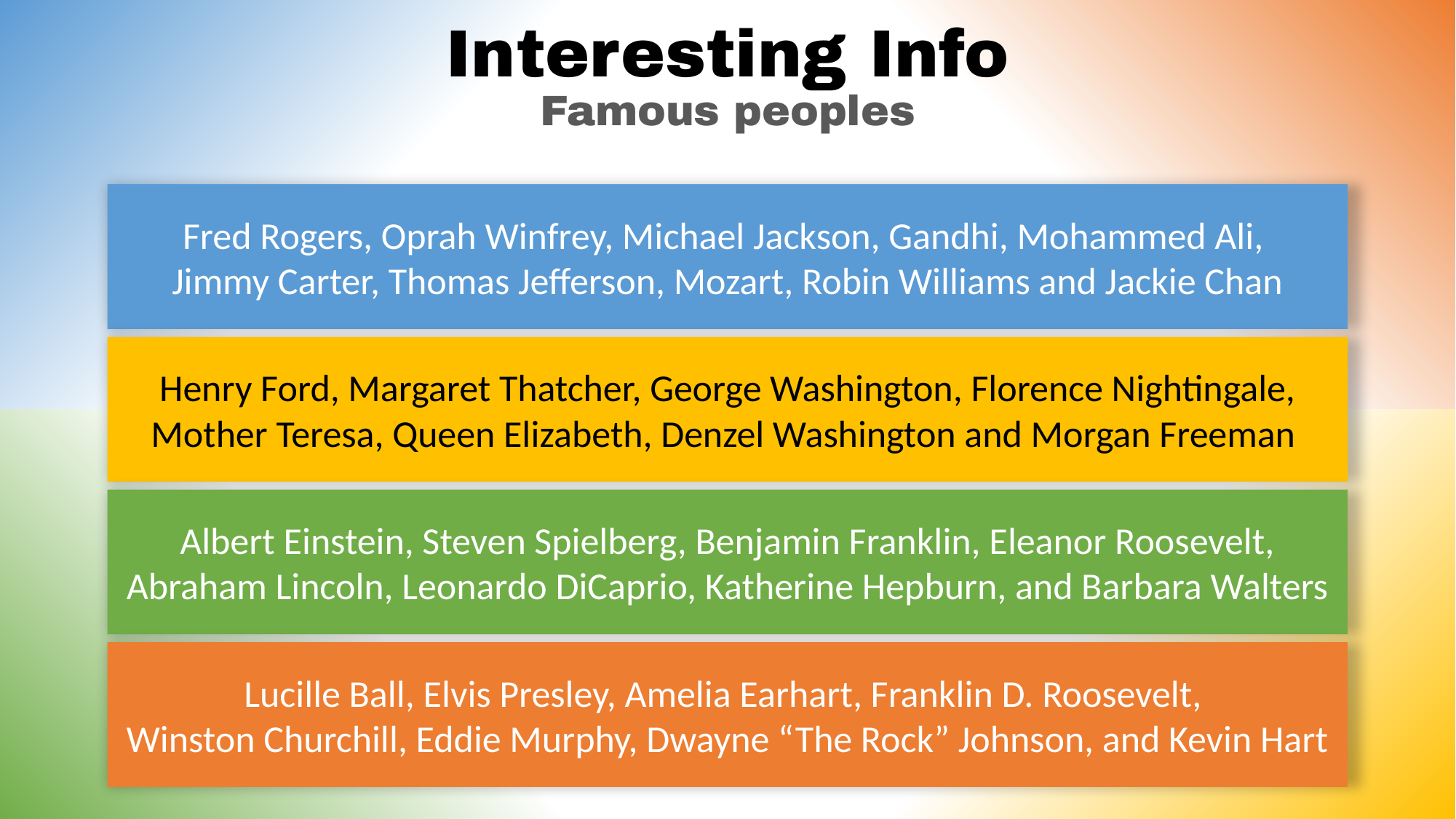

# Interesting Info
Famous peoples
Fred Rogers, Oprah Winfrey, Michael Jackson, Gandhi, Mohammed Ali,
Jimmy Carter, Thomas Jefferson, Mozart, Robin Williams and Jackie Chan
Henry Ford, Margaret Thatcher, George Washington, Florence Nightingale, Mother Teresa, Queen Elizabeth, Denzel Washington and Morgan Freeman
Albert Einstein, Steven Spielberg, Benjamin Franklin, Eleanor Roosevelt, Abraham Lincoln, Leonardo DiCaprio, Katherine Hepburn, and Barbara Walters
Lucille Ball, Elvis Presley, Amelia Earhart, Franklin D. Roosevelt,
Winston Churchill, Eddie Murphy, Dwayne “The Rock” Johnson, and Kevin Hart